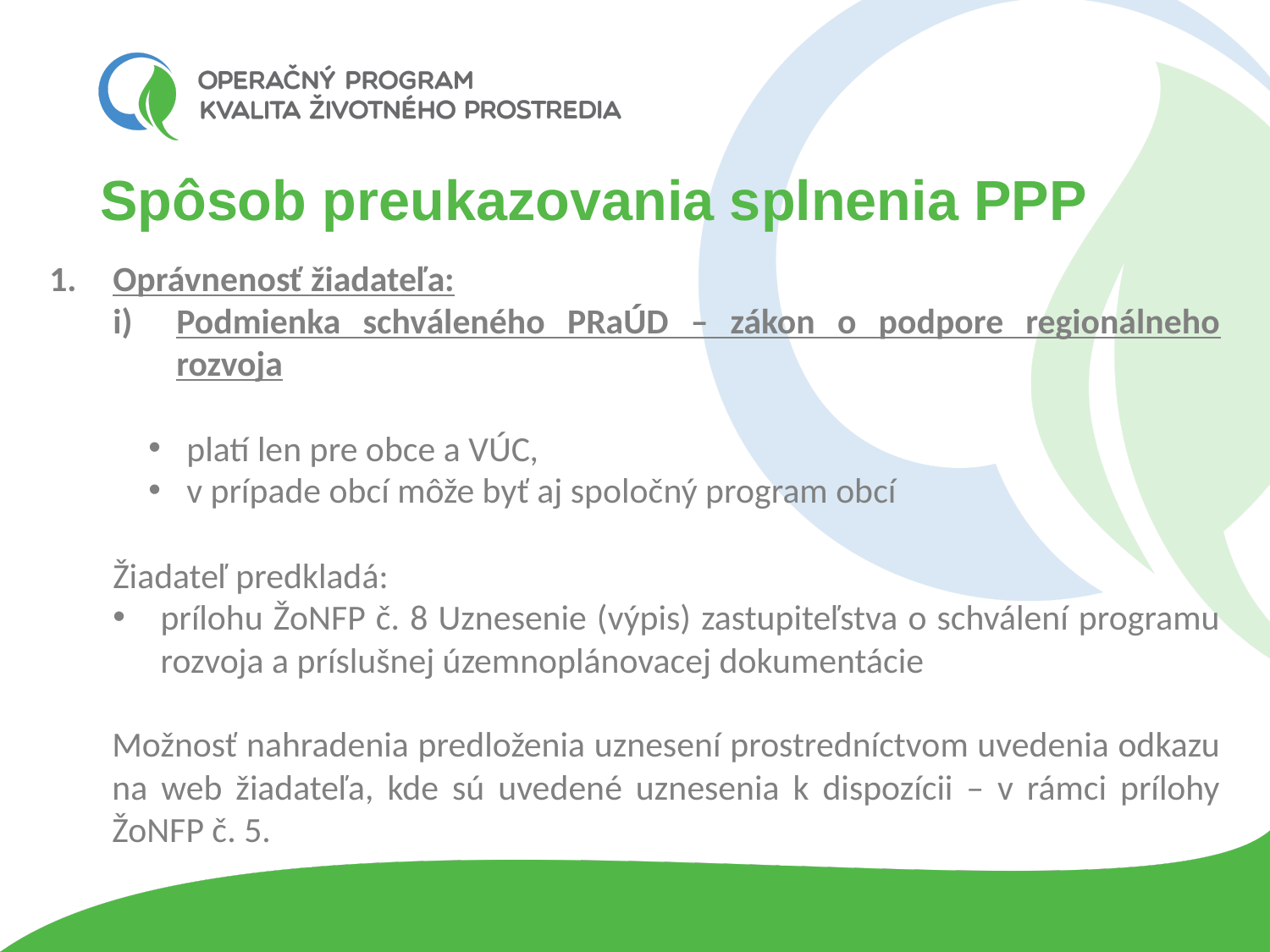

# Spôsob preukazovania splnenia PPP
Oprávnenosť žiadateľa:
Podmienka schváleného PRaÚD – zákon o podpore regionálneho rozvoja

platí len pre obce a VÚC,
v prípade obcí môže byť aj spoločný program obcí

Žiadateľ predkladá:
prílohu ŽoNFP č. 8 Uznesenie (výpis) zastupiteľstva o schválení programu rozvoja a príslušnej územnoplánovacej dokumentácie

Možnosť nahradenia predloženia uznesení prostredníctvom uvedenia odkazu na web žiadateľa, kde sú uvedené uznesenia k dispozícii – v rámci prílohy ŽoNFP č. 5.